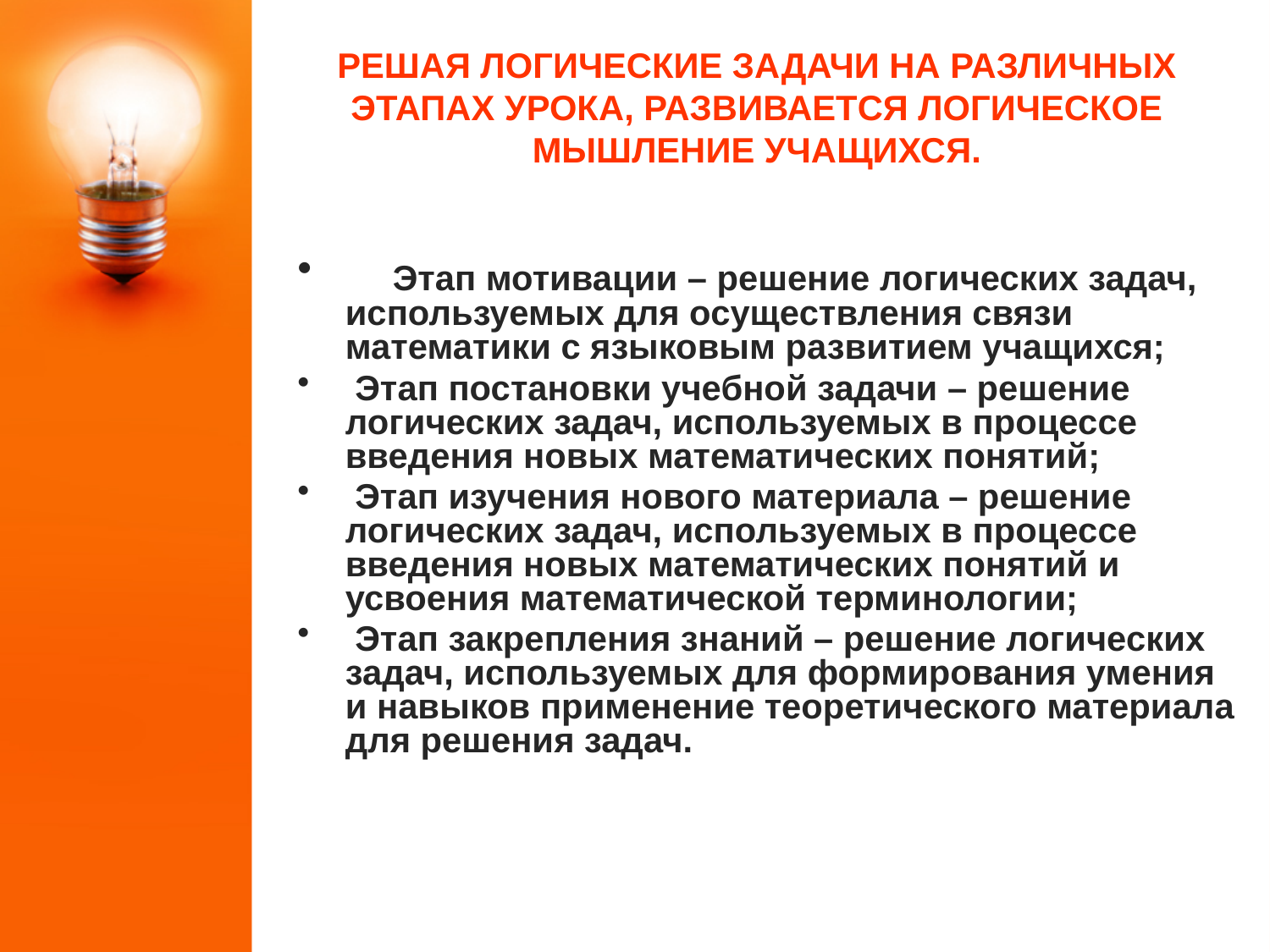

# РЕШАЯ ЛОГИЧЕСКИЕ ЗАДАЧИ НА РАЗЛИЧНЫХ ЭТАПАХ УРОКА, РАЗВИВАЕТСЯ ЛОГИЧЕСКОЕ МЫШЛЕНИЕ УЧАЩИХСЯ.

    Этап мотивации – решение логических задач, используемых для осуществления связи математики с языковым развитием учащихся;
 Этап постановки учебной задачи – решение логических задач, используемых в процессе введения новых математических понятий;
 Этап изучения нового материала – решение логических задач, используемых в процессе введения новых математических понятий и усвоения математической терминологии;
 Этап закрепления знаний – решение логических задач, используемых для формирования умения и навыков применение теоретического материала для решения задач.